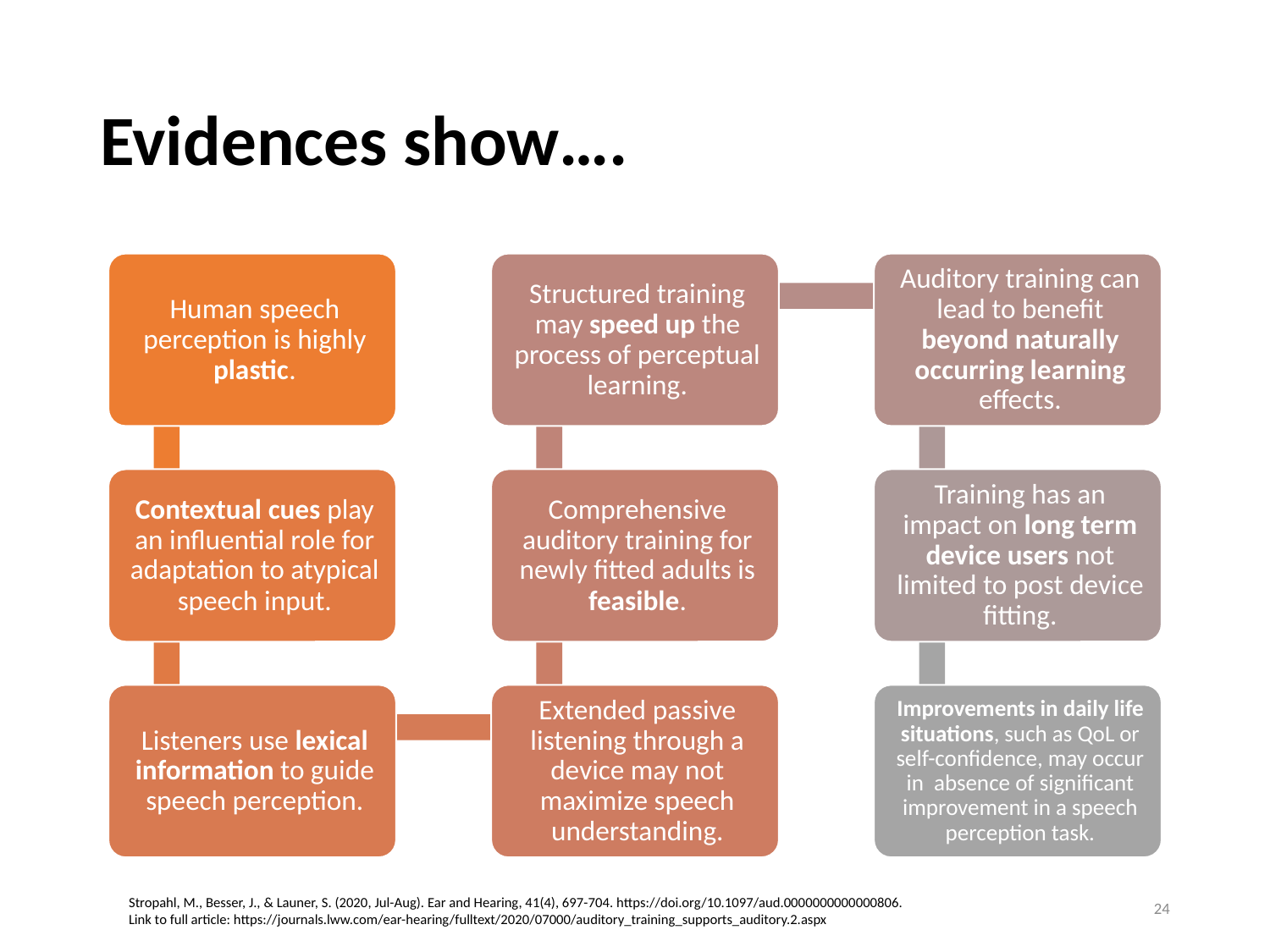

# Evidences show….
Human speech perception is highly plastic.
Contextual cues play an influential role for adaptation to atypical speech input.
Listeners use lexical information to guide speech perception.
Extended passive listening through a device may not maximize speech understanding.
Comprehensive auditory training for newly fitted adults is feasible.
Structured training may speed up the process of perceptual learning.
Auditory training can lead to benefit beyond naturally occurring learning effects.
Training has an impact on long term device users not limited to post device fitting.
Improvements in daily life situations, such as QoL or self-confidence, may occur in  absence of significant improvement in a speech perception task.
24
Stropahl, M., Besser, J., & Launer, S. (2020, Jul-Aug). Ear and Hearing, 41(4), 697-704. https://doi.org/10.1097/aud.0000000000000806.
Link to full article: https://journals.lww.com/ear-hearing/fulltext/2020/07000/auditory_training_supports_auditory.2.aspx